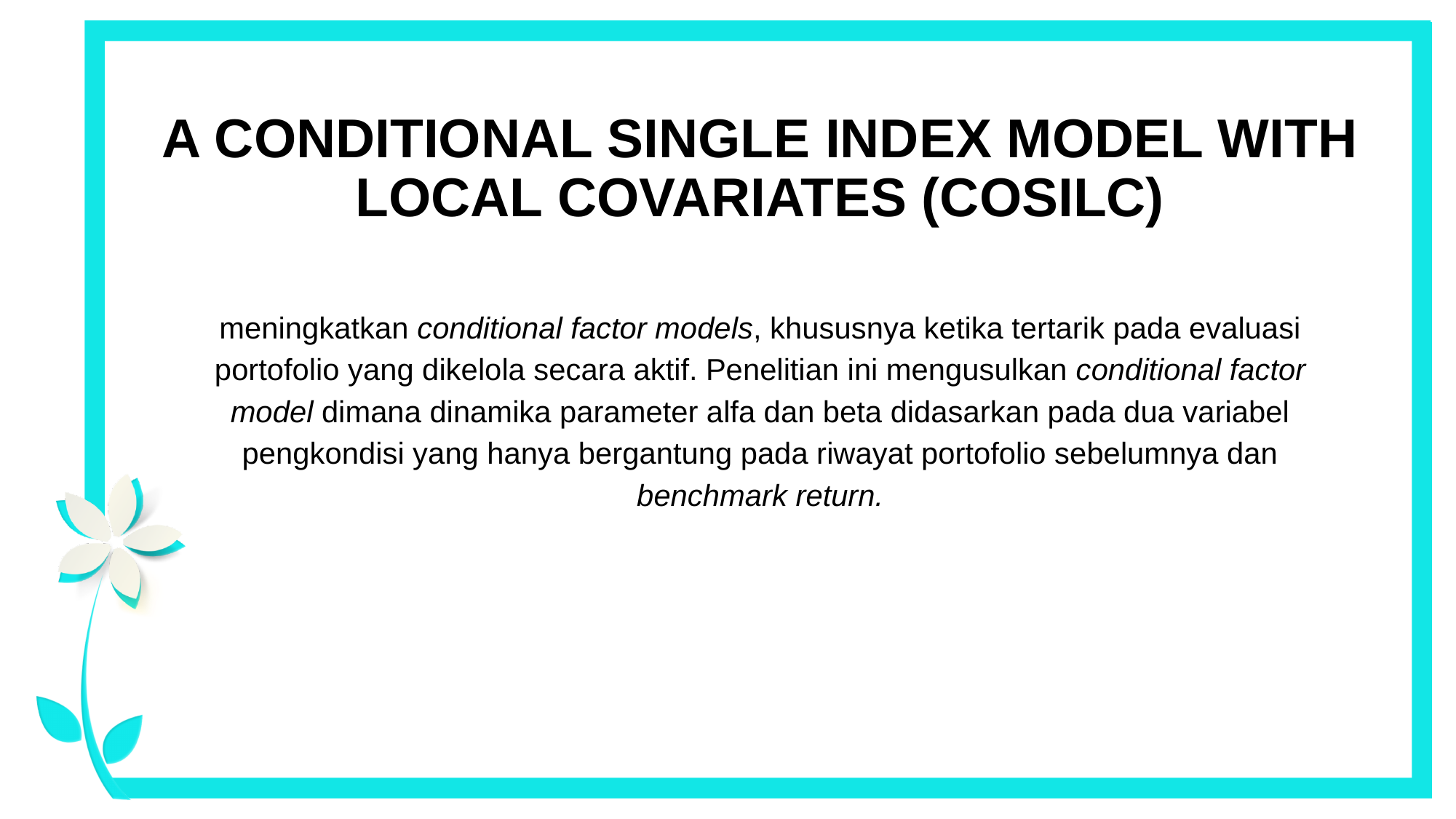

A CONDITIONAL SINGLE INDEX MODEL WITH LOCAL COVARIATES (COSILC)
meningkatkan conditional factor models, khususnya ketika tertarik pada evaluasi portofolio yang dikelola secara aktif. Penelitian ini mengusulkan conditional factor model dimana dinamika parameter alfa dan beta didasarkan pada dua variabel pengkondisi yang hanya bergantung pada riwayat portofolio sebelumnya dan benchmark return.